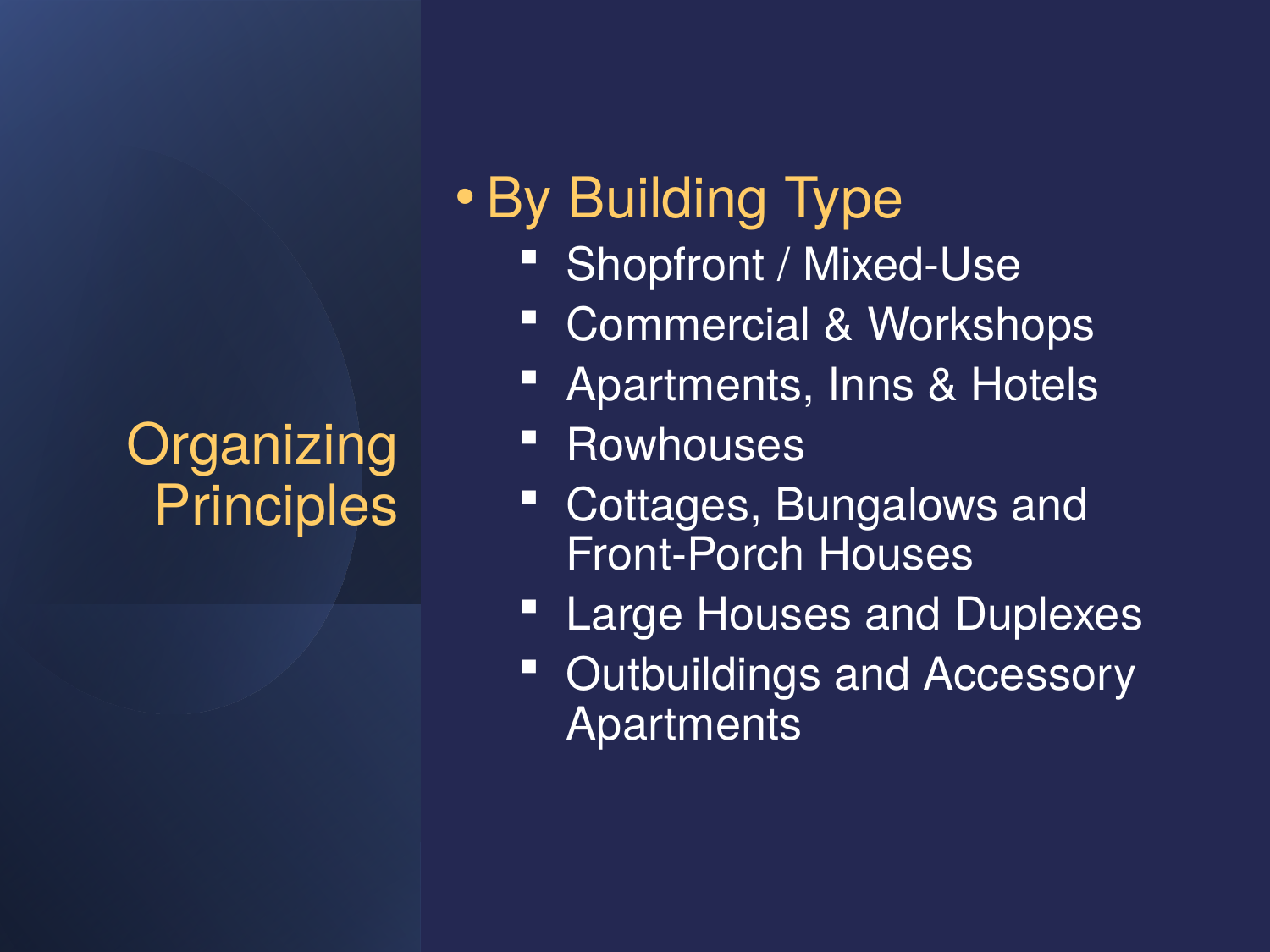

By Building Type
Shopfront / Mixed-Use
Commercial & Workshops
Apartments, Inns & Hotels
Rowhouses
Cottages, Bungalows and Front-Porch Houses
Large Houses and Duplexes
Outbuildings and Accessory Apartments

Organizing
Principles